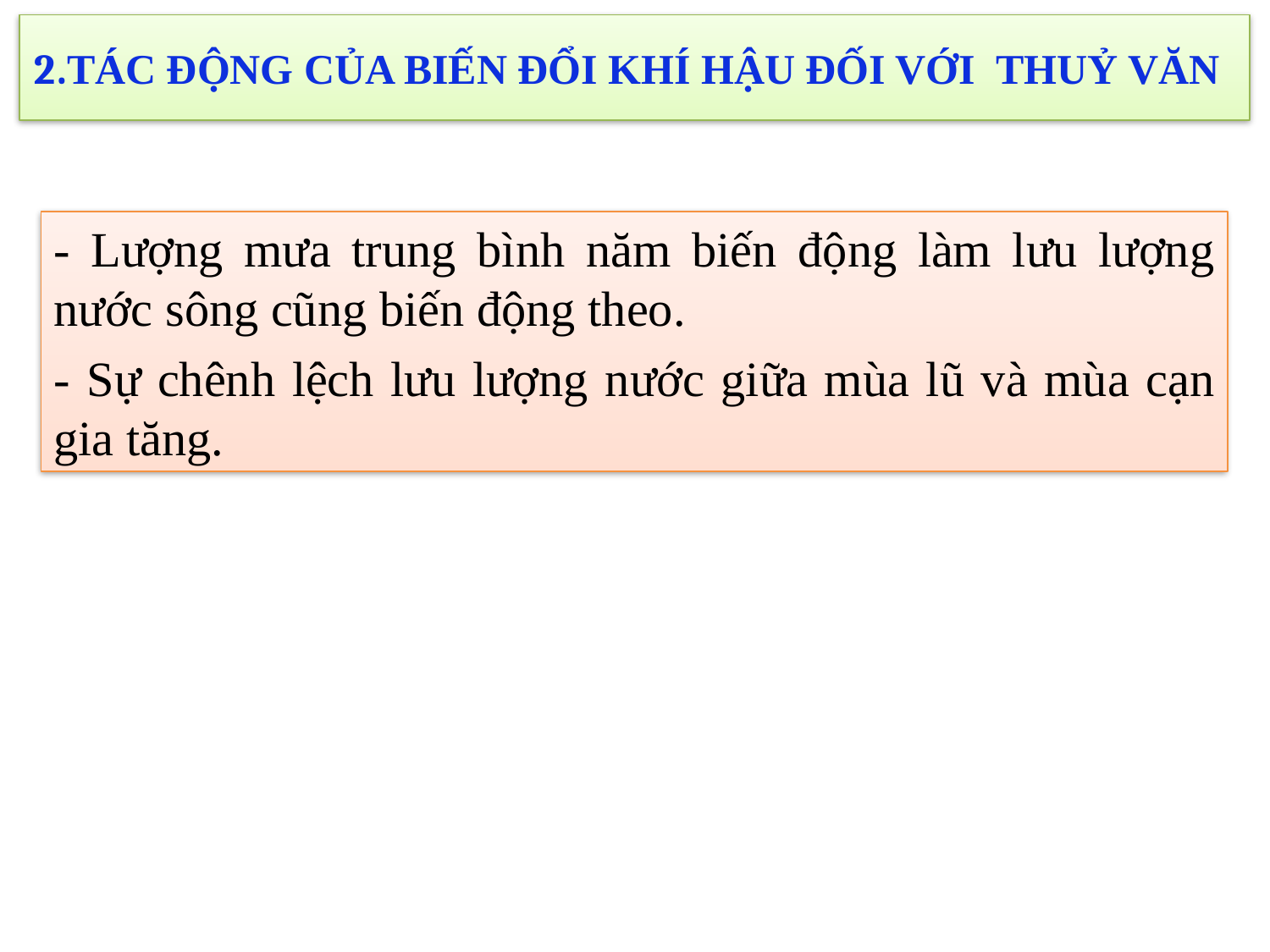

2.TÁC ĐỘNG CỦA BIẾN ĐỔI KHÍ HẬU ĐỐI VỚI  THUỶ VĂN
- Lượng mưa trung bình năm biến động làm lưu lượng nước sông cũng biến động theo.
- Sự chênh lệch lưu lượng nước giữa mùa lũ và mùa cạn gia tăng.